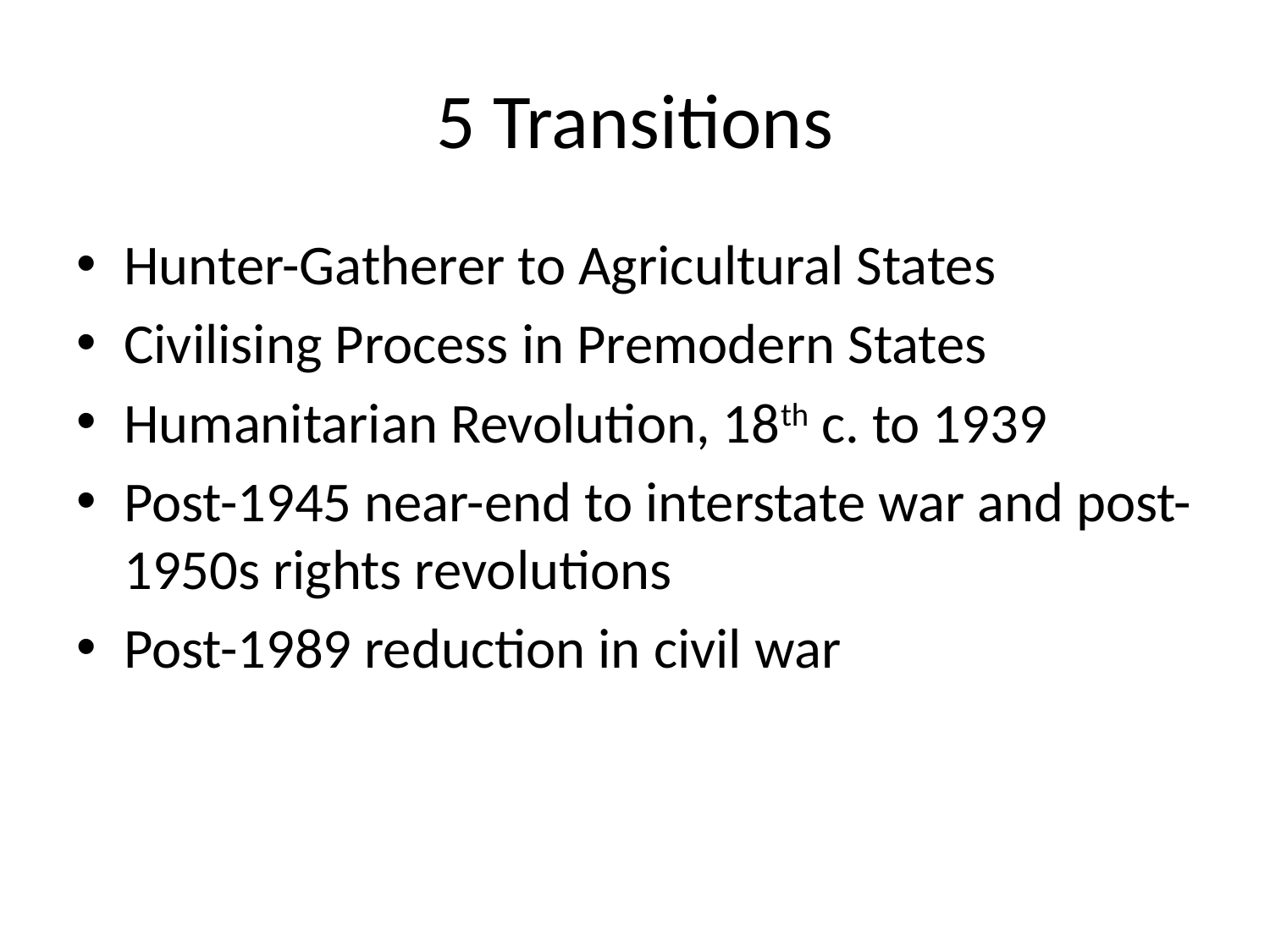

# 5 Transitions
Hunter-Gatherer to Agricultural States
Civilising Process in Premodern States
Humanitarian Revolution, 18th c. to 1939
Post-1945 near-end to interstate war and post-1950s rights revolutions
Post-1989 reduction in civil war